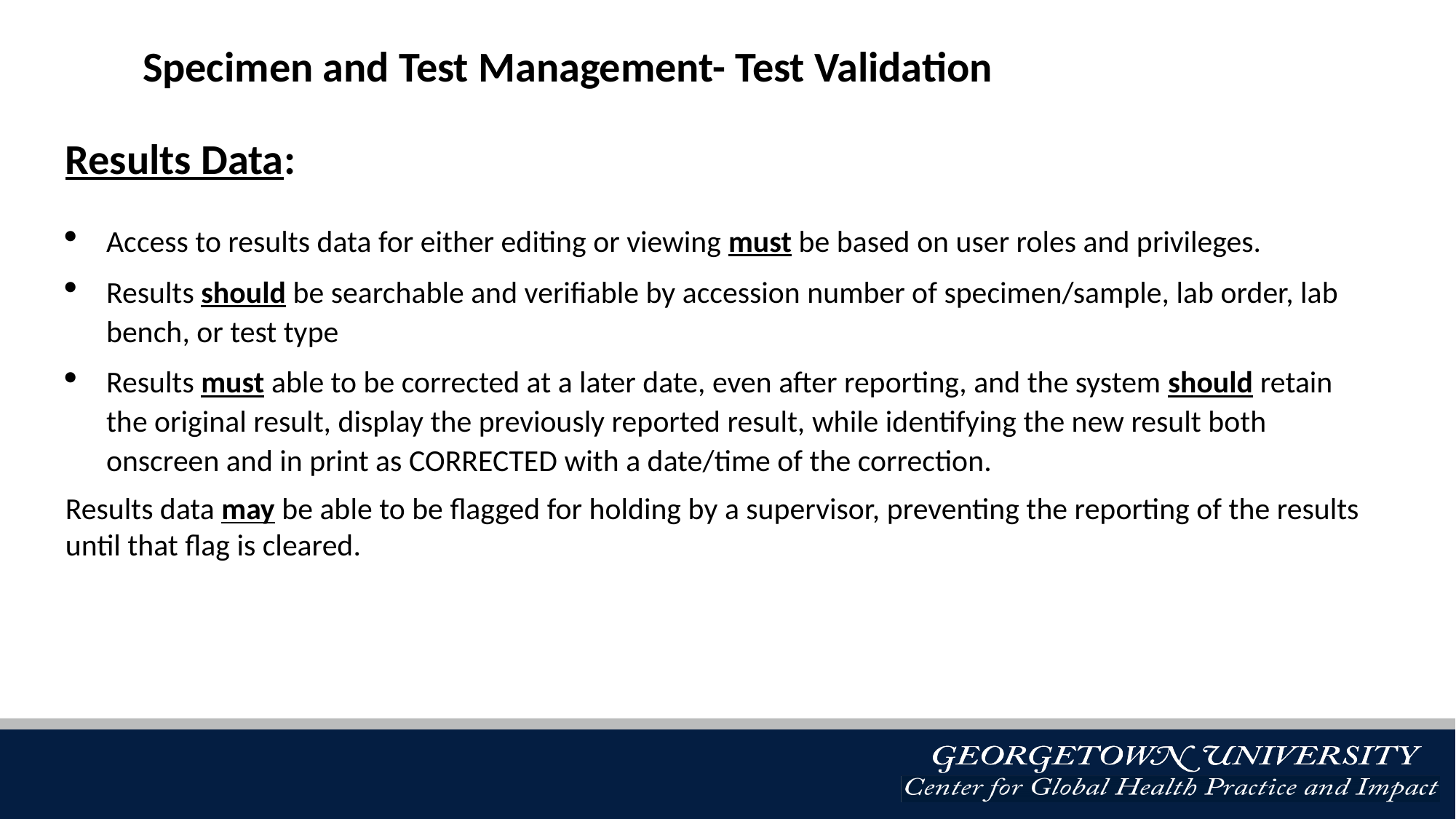

Specimen and Test Management- Test Validation
Results Data:
Access to results data for either editing or viewing must be based on user roles and privileges.
Results should be searchable and verifiable by accession number of specimen/sample, lab order, lab bench, or test type
Results must able to be corrected at a later date, even after reporting, and the system should retain the original result, display the previously reported result, while identifying the new result both onscreen and in print as CORRECTED with a date/time of the correction.
Results data may be able to be flagged for holding by a supervisor, preventing the reporting of the results until that flag is cleared.